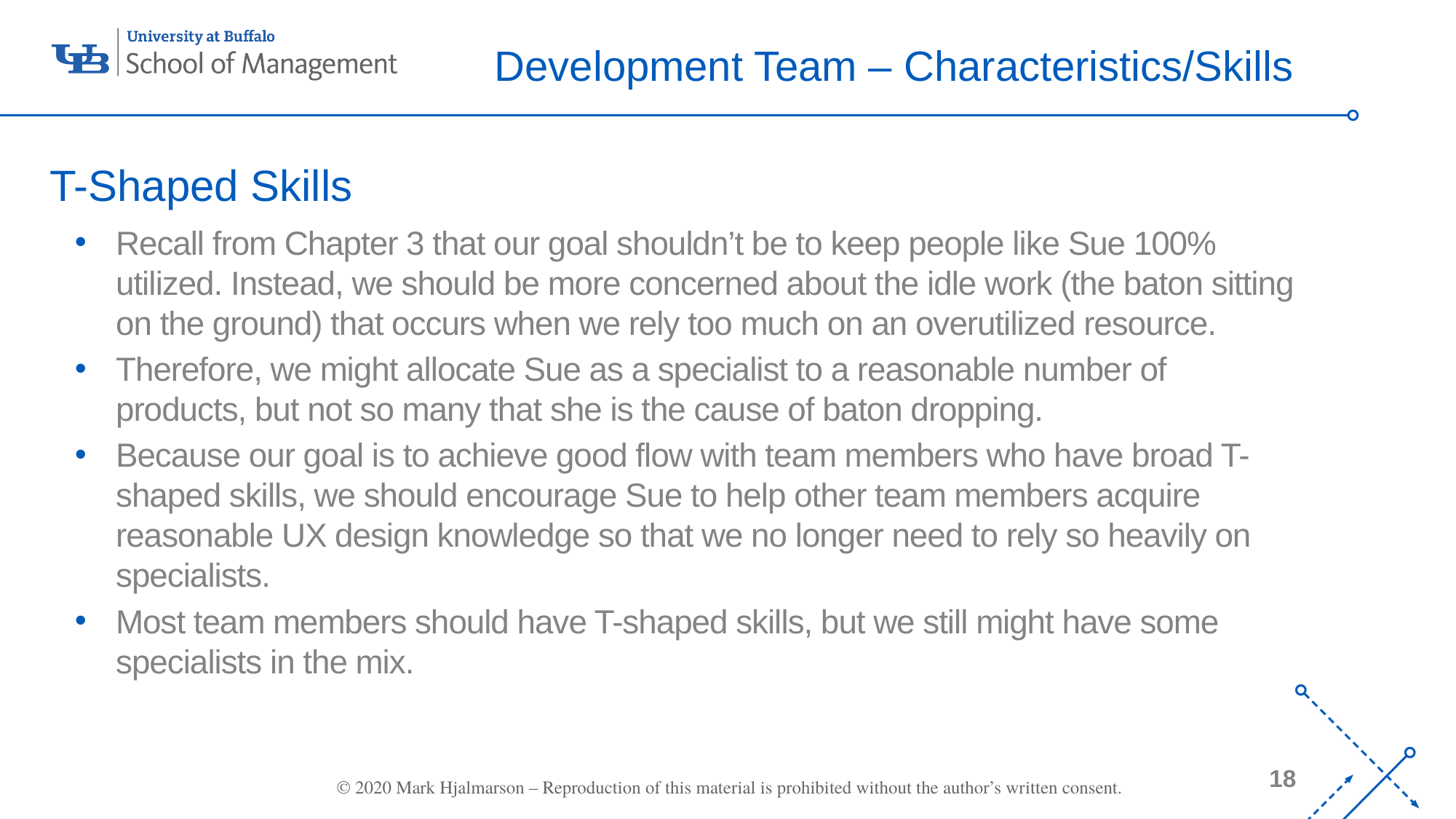

# Development Team – Characteristics/Skills
T-Shaped Skills
Recall from Chapter 3 that our goal shouldn’t be to keep people like Sue 100% utilized. Instead, we should be more concerned about the idle work (the baton sitting on the ground) that occurs when we rely too much on an overutilized resource.
Therefore, we might allocate Sue as a specialist to a reasonable number of products, but not so many that she is the cause of baton dropping.
Because our goal is to achieve good flow with team members who have broad T-shaped skills, we should encourage Sue to help other team members acquire reasonable UX design knowledge so that we no longer need to rely so heavily on specialists.
Most team members should have T-shaped skills, but we still might have some specialists in the mix.